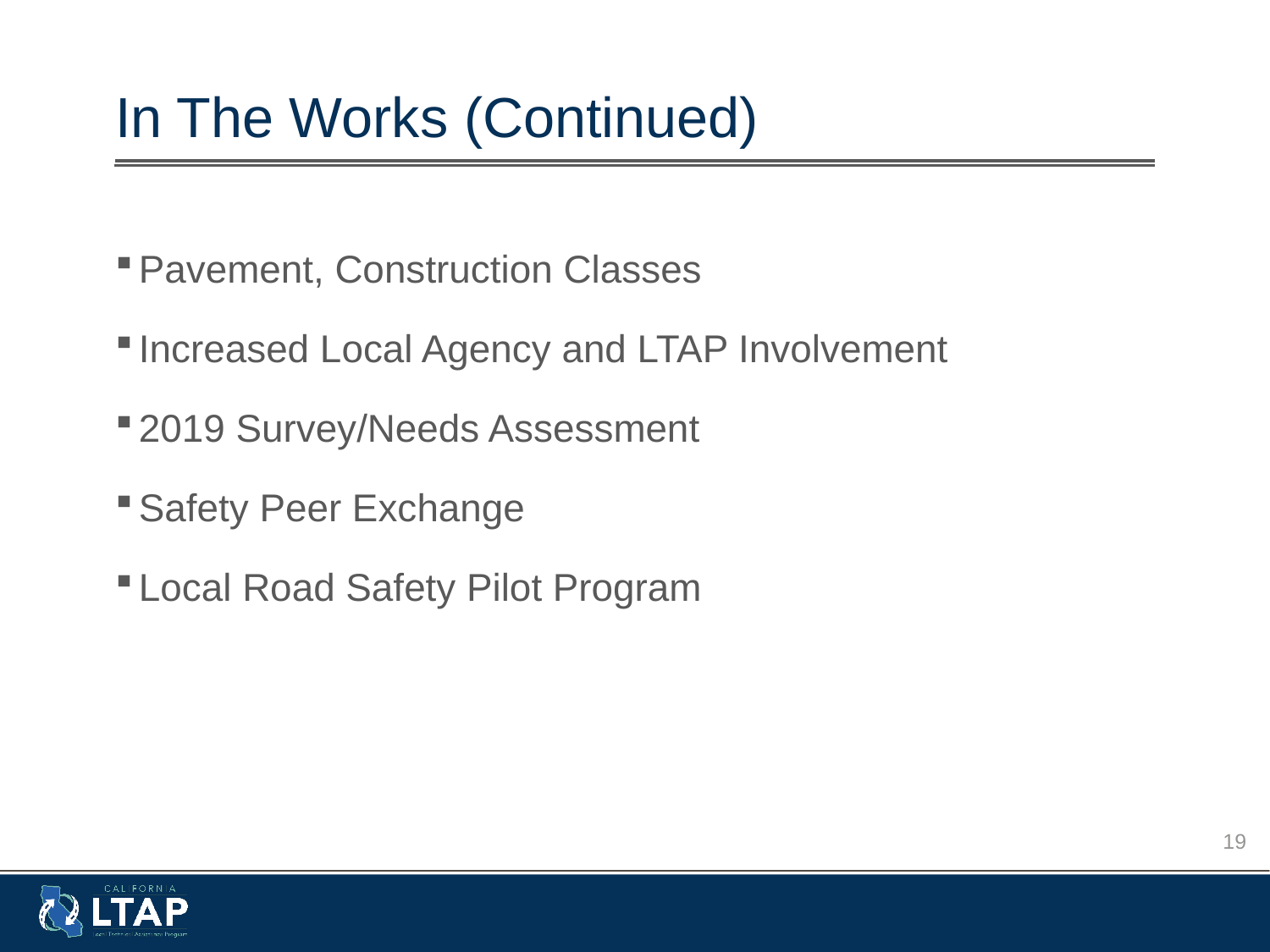

# In The Works (Continued)
Pavement, Construction Classes
Increased Local Agency and LTAP Involvement
2019 Survey/Needs Assessment
Safety Peer Exchange
Local Road Safety Pilot Program